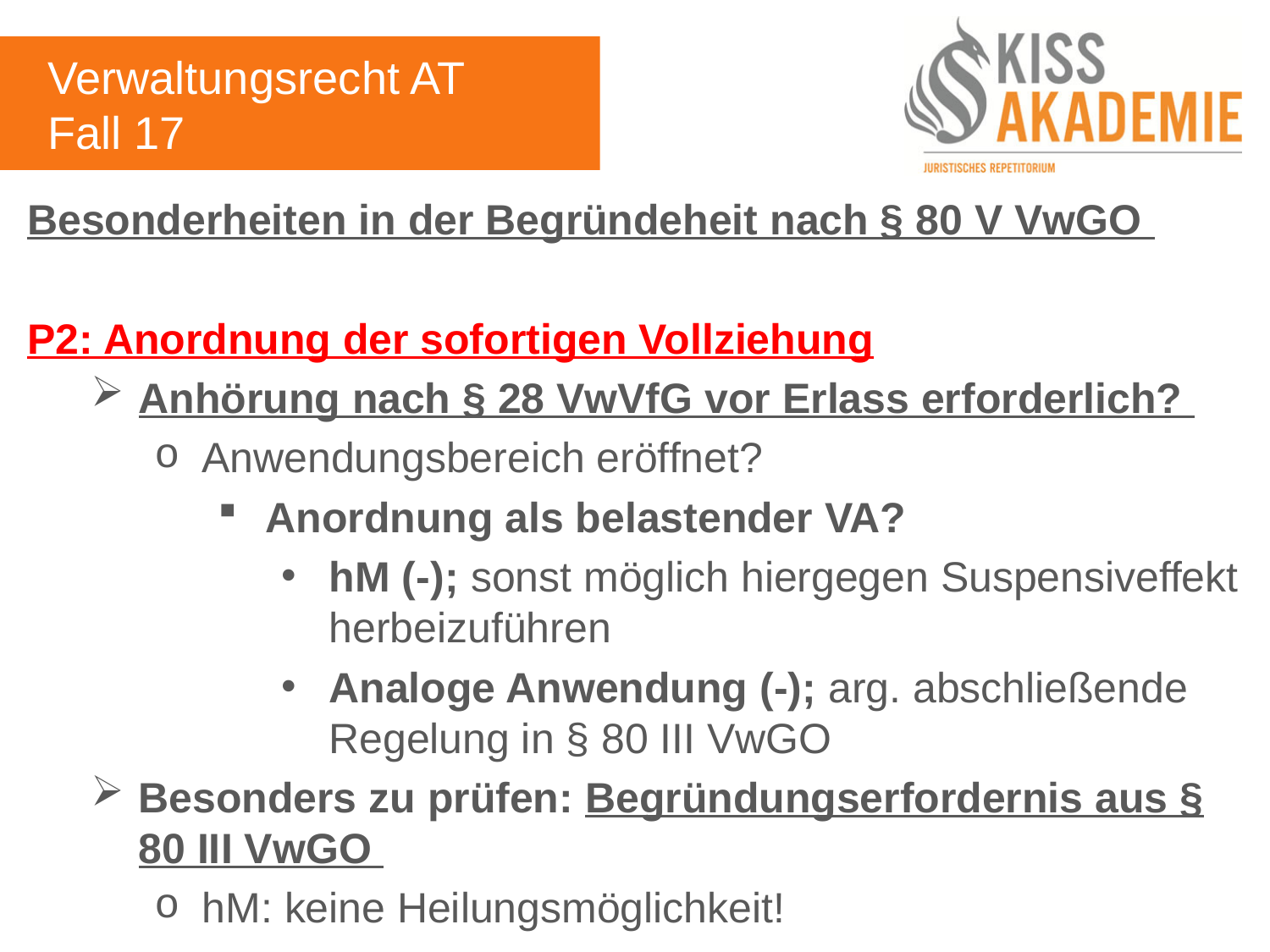

Verwaltungsrecht AT
Fall 17
Besonderheiten in der Begründeheit nach § 80 V VwGO

P2: Anordnung der sofortigen Vollziehung
Anhörung nach § 28 VwVfG vor Erlass erforderlich?
Anwendungsbereich eröffnet?
Anordnung als belastender VA?
hM (-); sonst möglich hiergegen Suspensiveffekt herbeizuführen
Analoge Anwendung (-); arg. abschließende Regelung in § 80 III VwGO
Besonders zu prüfen: Begründungserfordernis aus § 80 III VwGO
hM: keine Heilungsmöglichkeit!